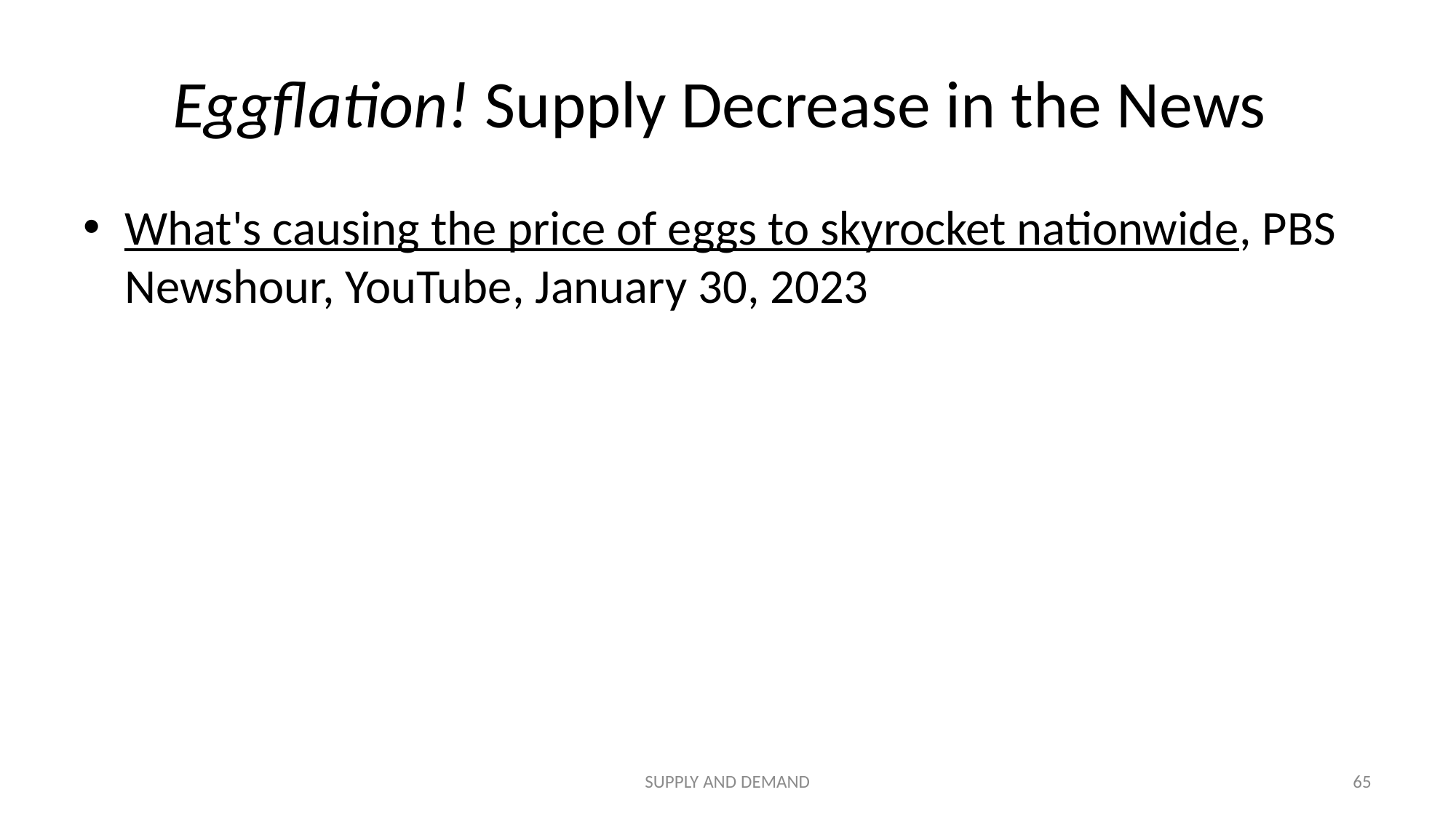

# Eggflation! Supply Decrease in the News
What's causing the price of eggs to skyrocket nationwide, PBS Newshour, YouTube, January 30, 2023

SUPPLY AND DEMAND
65